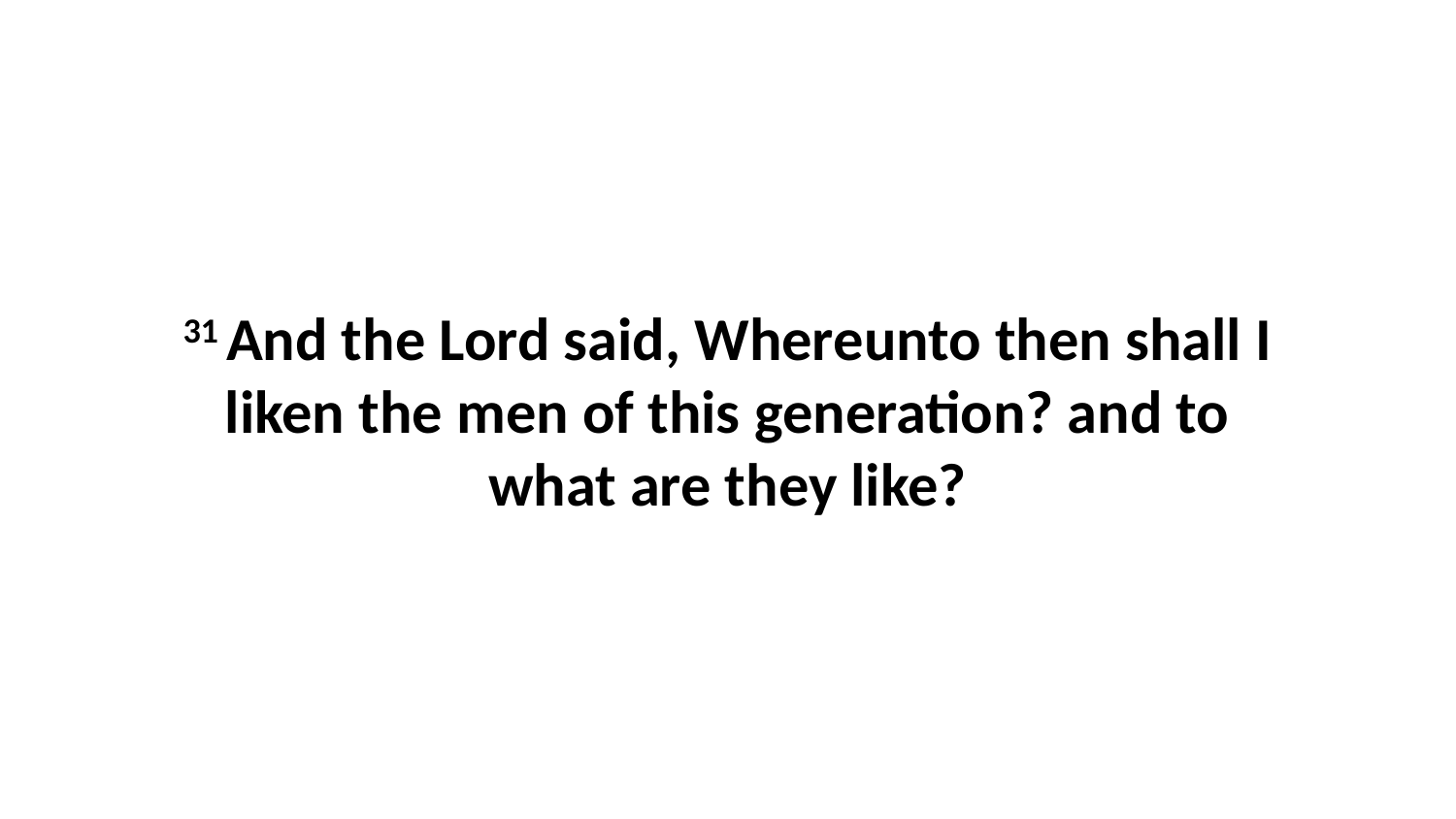

31 And the Lord said, Whereunto then shall I liken the men of this generation? and to what are they like?